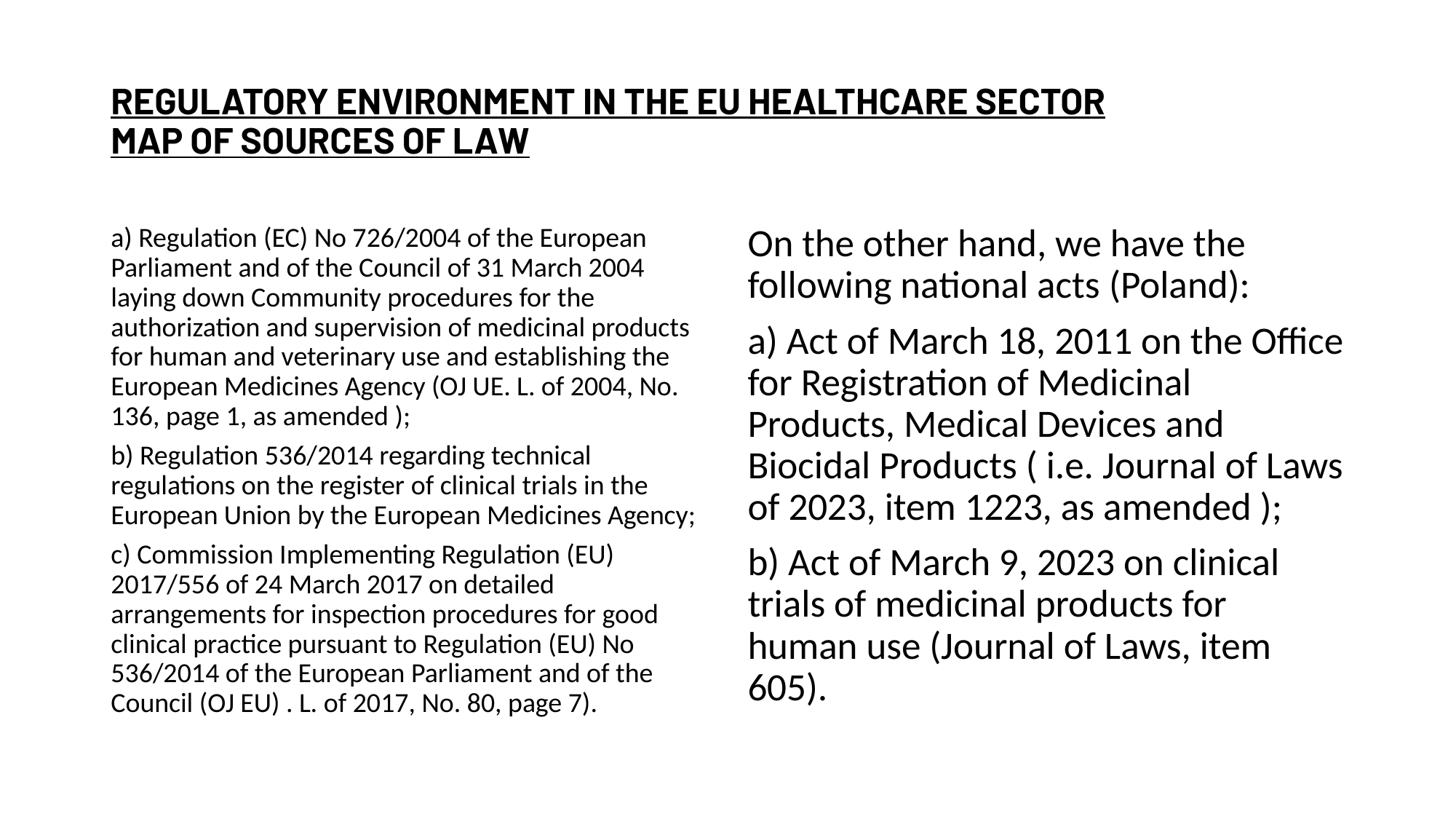

# REGULATORY ENVIRONMENT IN THE EU HEALTHCARE SECTOR MAP OF SOURCES OF LAW
a) Regulation (EC) No 726/2004 of the European Parliament and of the Council of 31 March 2004 laying down Community procedures for the authorization and supervision of medicinal products for human and veterinary use and establishing the European Medicines Agency (OJ UE. L. of 2004, No. 136, page 1, as amended );
b) Regulation 536/2014 regarding technical regulations on the register of clinical trials in the European Union by the European Medicines Agency;
c) Commission Implementing Regulation (EU) 2017/556 of 24 March 2017 on detailed arrangements for inspection procedures for good clinical practice pursuant to Regulation (EU) No 536/2014 of the European Parliament and of the Council (OJ EU) . L. of 2017, No. 80, page 7).

On the other hand, we have the following national acts (Poland):
a) Act of March 18, 2011 on the Office for Registration of Medicinal Products, Medical Devices and Biocidal Products ( i.e. Journal of Laws of 2023, item 1223, as amended );
b) Act of March 9, 2023 on clinical trials of medicinal products for human use (Journal of Laws, item 605).